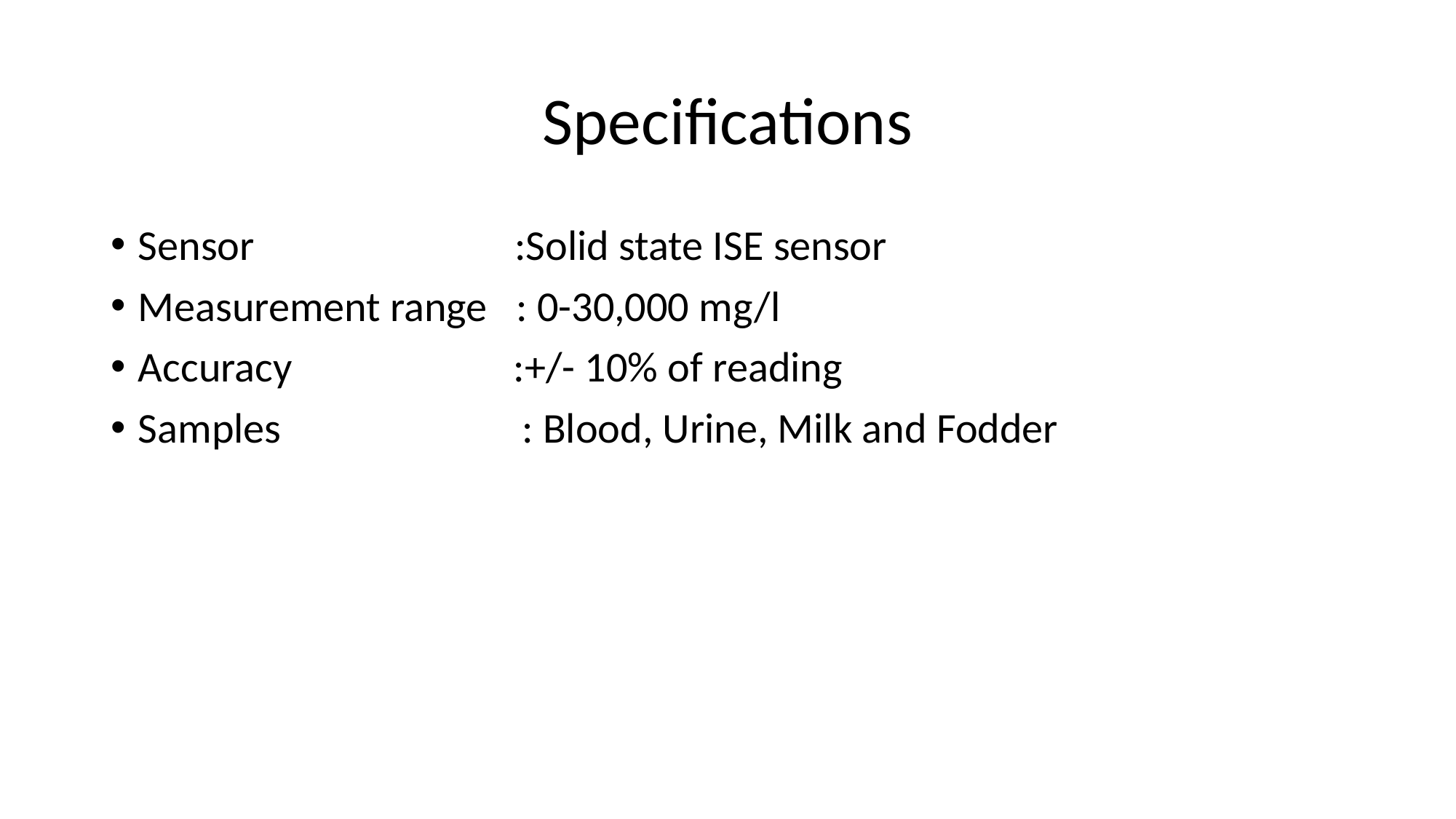

# Specifications
Sensor                           :Solid state ISE sensor
Measurement range   : 0-30,000 mg/l
Accuracy                       :+/- 10% of reading
Samples                         : Blood, Urine, Milk and Fodder